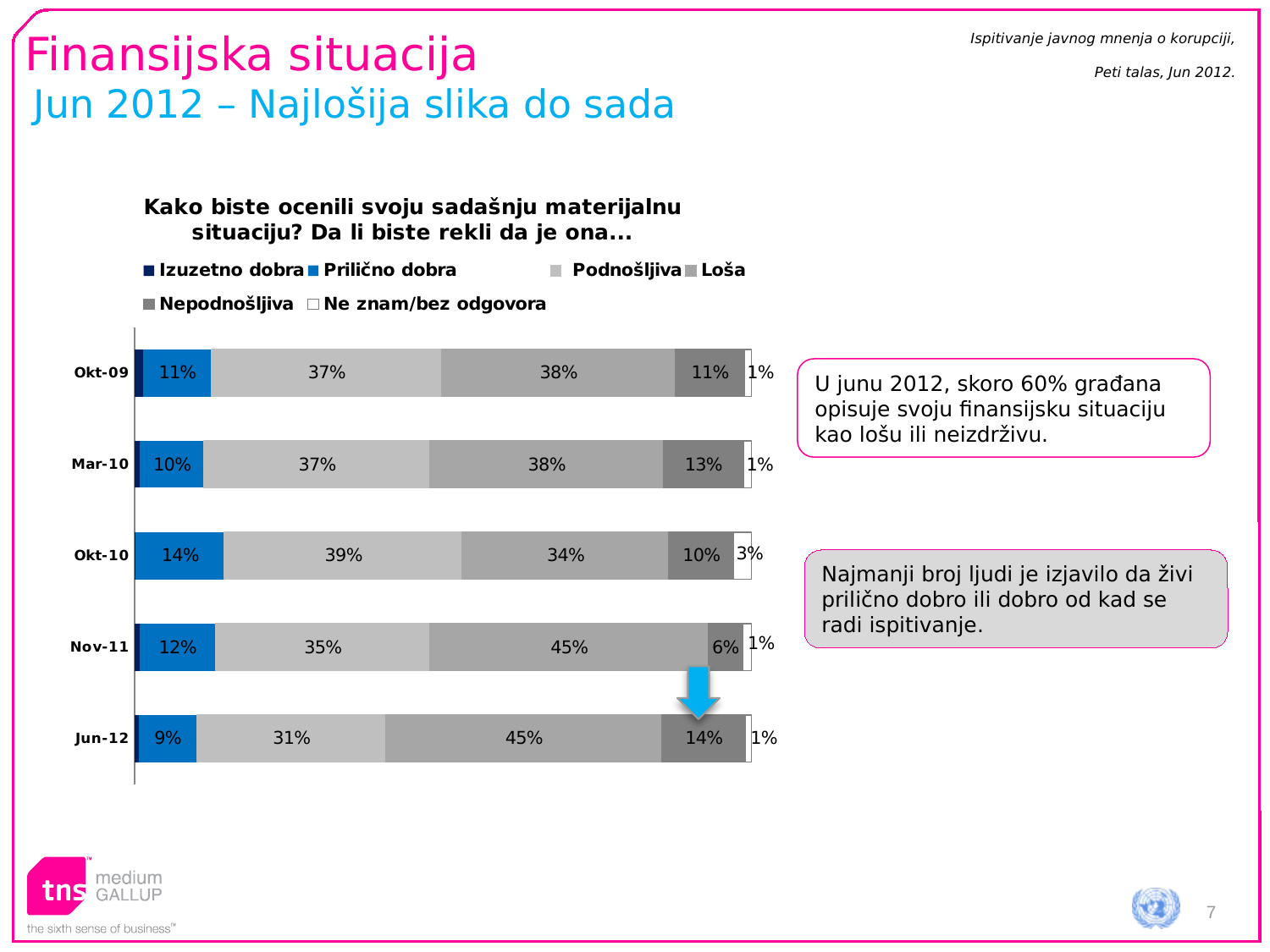

Ispitivanje javnog mnenja o korupciji,

Peti talas, Jun 2012.
# Finansijska situacija
Jun 2012 – Najlošija slika do sada

### Chart: Kako biste ocenili svoju sadašnju materijalnu situaciju? Da li biste rekli da je ona...

| Category | Izuzetno dobra | Prilično dobra |  Podnošljiva | Loša | Nepodnošljiva | Ne znam/bez odgovora |
|---|---|---|---|---|---|---|
| Okt-09 | 1.3682008845205815 | 11.096315951137433 | 37.29562633467206 | 37.90039778032243 | 11.248425278477333 | 1.0910337708703788 |
| Mar-10 | 0.8768696391438159 | 10.37411295374517 | 36.61414349511114 | 37.890033468883225 | 12.96304655520134 | 1.2817938879154172 |
| Okt-10 | 0.18153001451240636 | 14.388453141816548 | 38.54476280830055 | 33.51425848629 | 10.484595001383129 | 2.886400547697242 |
| Nov-11 | 0.7633627752831 | 12.367082001208784 | 34.76942356006415 | 45.137618653948294 | 5.516360978295335 | 1.4461520312004101 |
| Jun-12 | 0.6401276501912057 | 9.472222570363105 | 30.585063231172164 | 44.81775622138473 | 13.52925274651861 | 0.955577580369959 |
U junu 2012, skoro 60% građana opisuje svoju finansijsku situaciju kao lošu ili neizdrživu.
Najmanji broj ljudi je izjavilo da živi prilično dobro ili dobro od kad se radi ispitivanje.